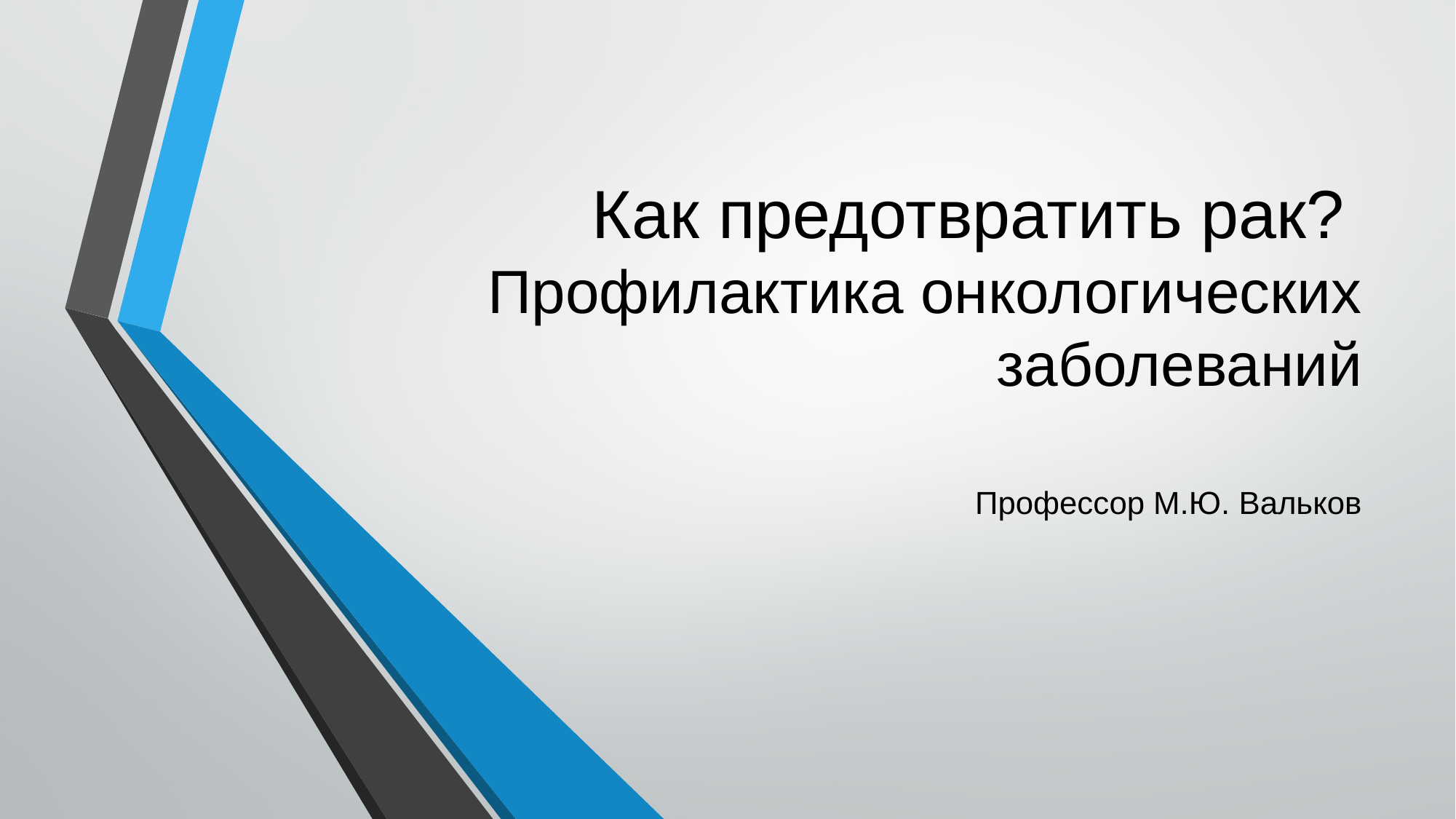

# Как предотвратить рак?  Профилактика онкологических заболеваний
Профессор М.Ю. Вальков